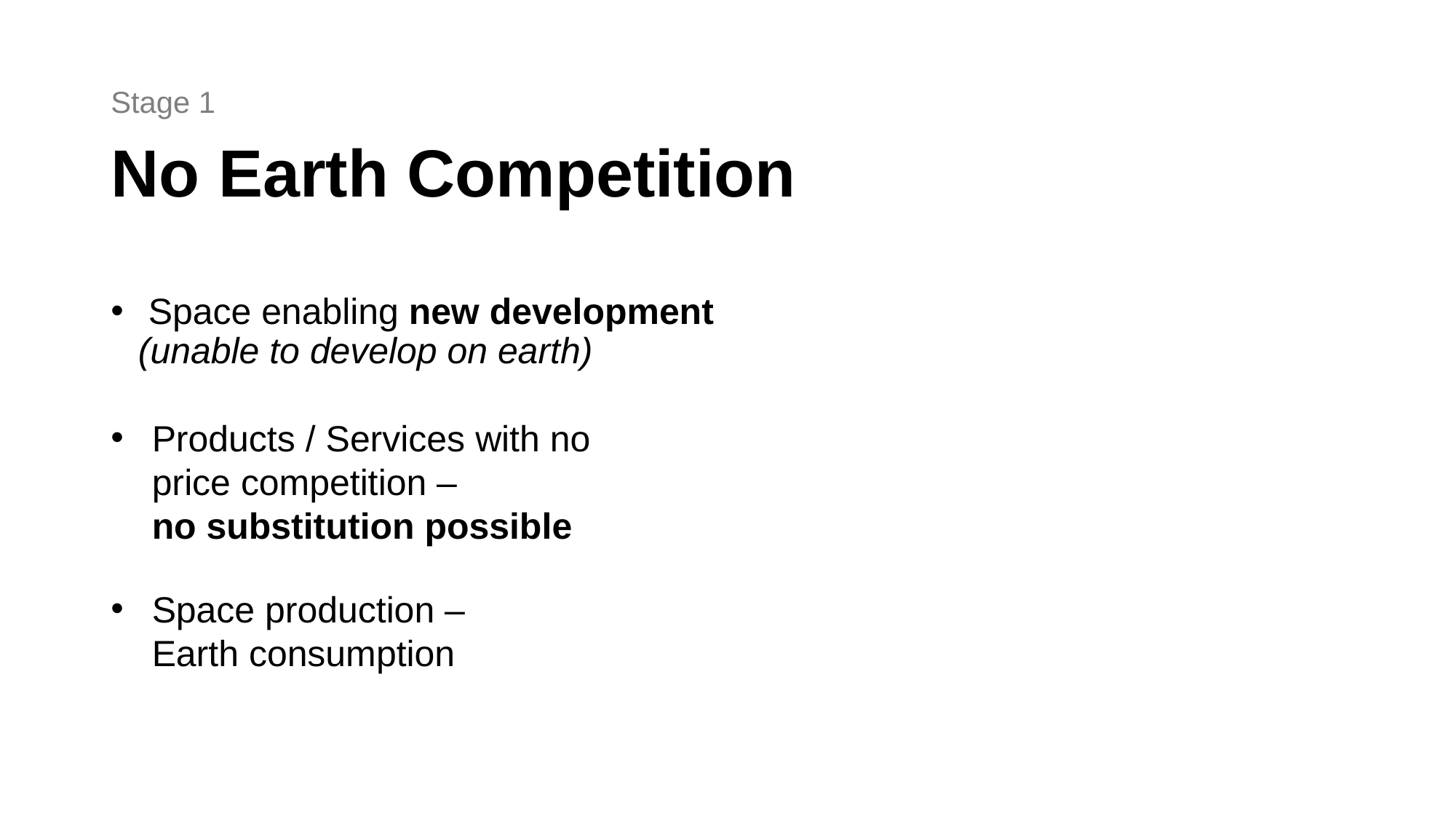

Stage 1
# No Earth Competition
 Space enabling new development
(unable to develop on earth)
Products / Services with no price competition –
no substitution possible
Space production – Earth consumption